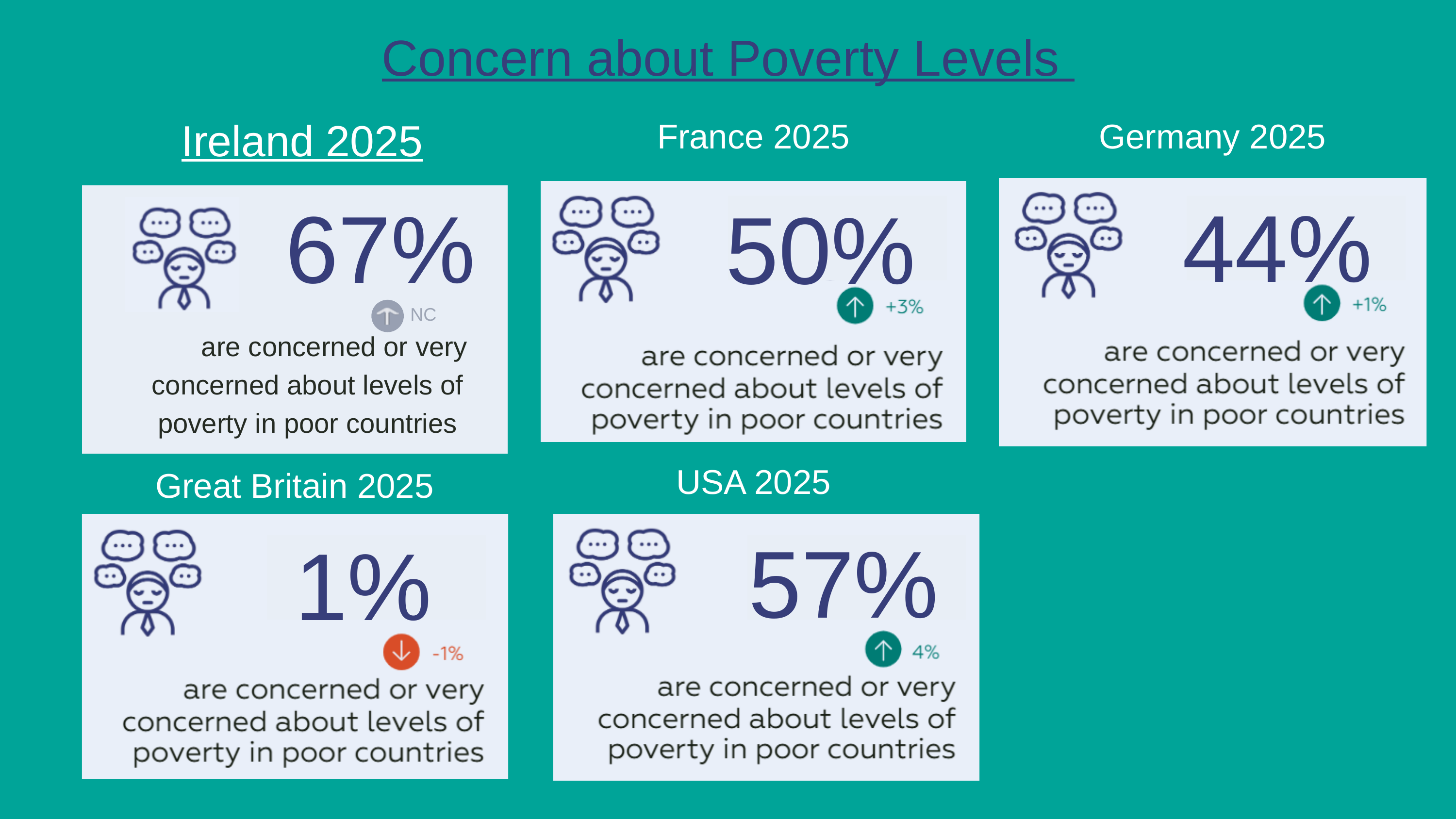

Concern about Poverty Levels
Ireland 2025
France 2025
Germany 2025
44%
67%
50%

NC

       are concerned or very concerned about levels of poverty in poor countries
USA 2025
Great Britain 2025
57%
1%